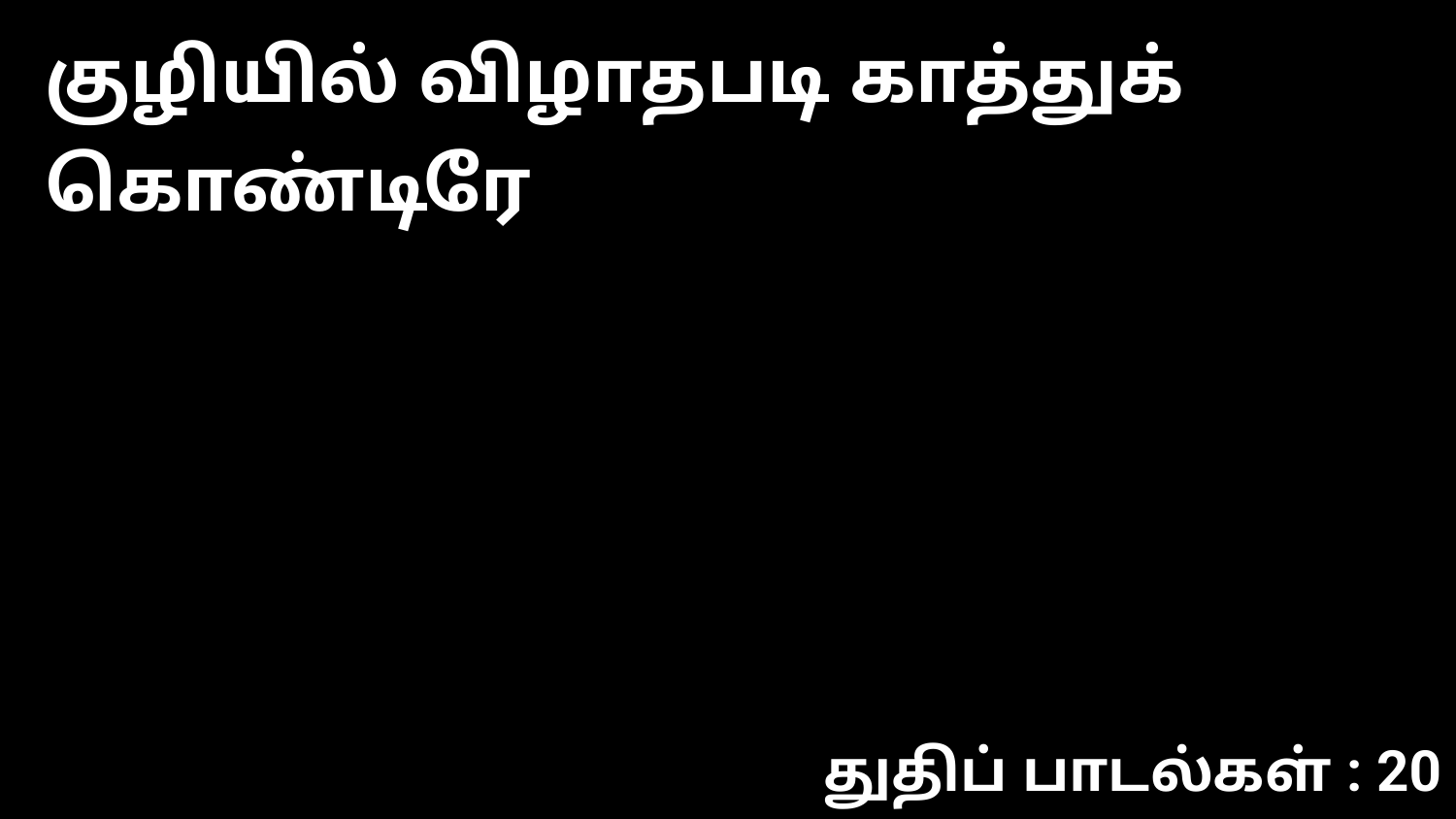

குழியில் விழாதபடி காத்துக் கொண்டிரே
துதிப் பாடல்கள் : 20